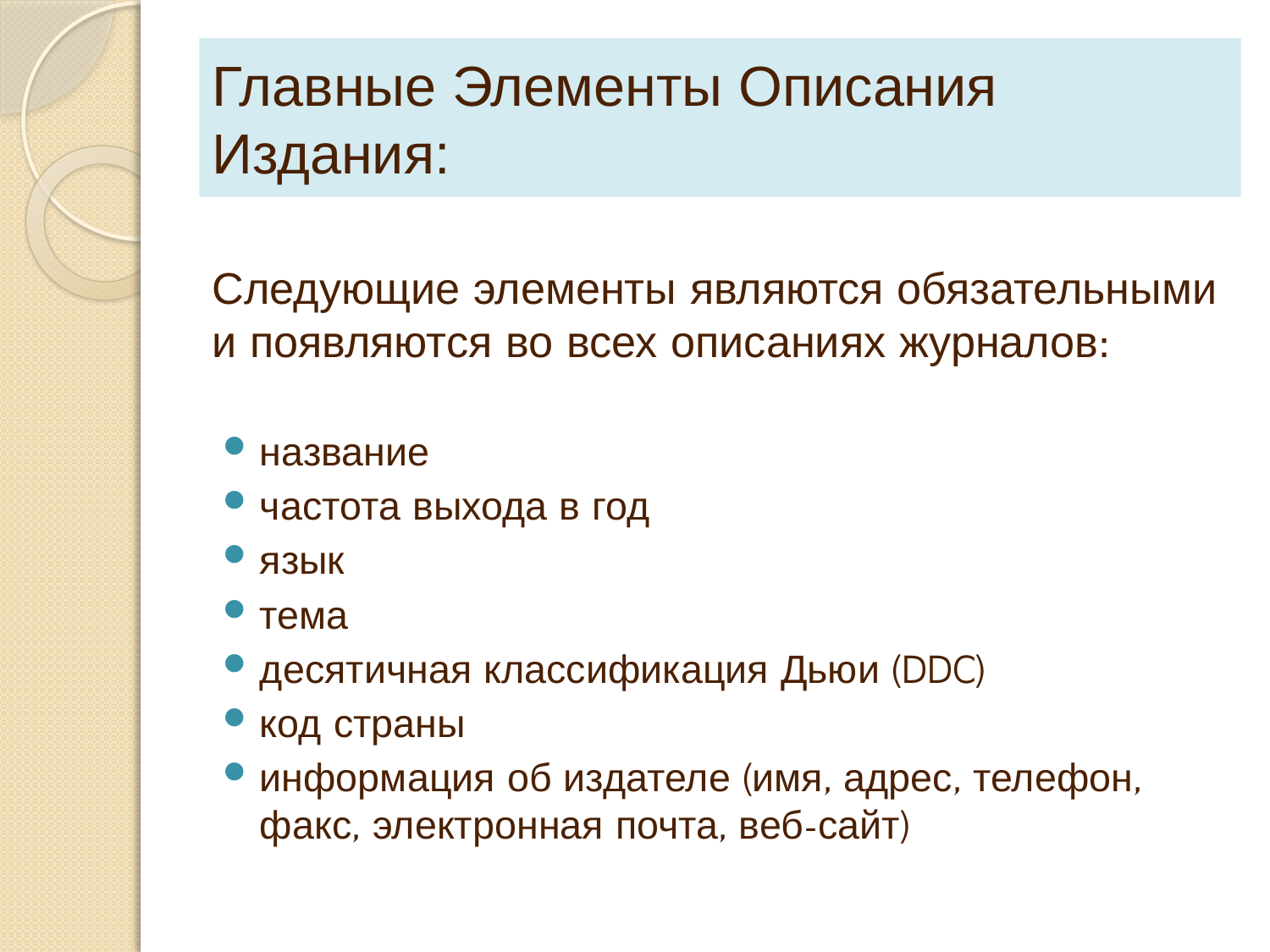

# Главные Элементы Описания Издания:

Следующие элементы являются обязательными и появляются во всех описаниях журналов:

название
частота выхода в год
язык
тема
десятичная классификация Дьюи (DDC)
код страны
информация об издателе (имя, адрес, телефон, факс, электронная почта, веб-сайт)